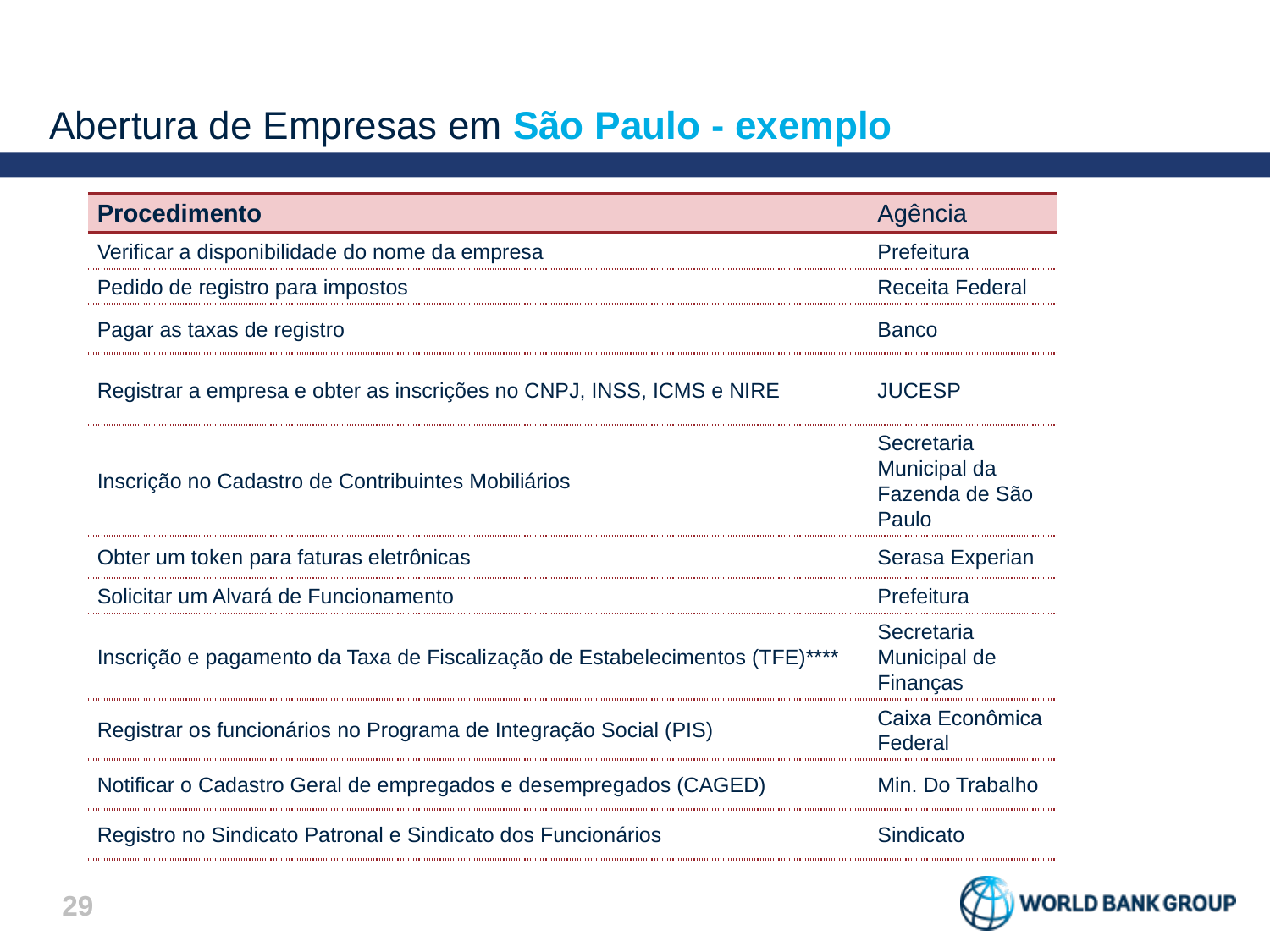

# Abertura de Empresas em São Paulo - exemplo
| Procedimento | Agência |
| --- | --- |
| Verificar a disponibilidade do nome da empresa | Prefeitura |
| Pedido de registro para impostos | Receita Federal |
| Pagar as taxas de registro | Banco |
| Registrar a empresa e obter as inscrições no CNPJ, INSS, ICMS e NIRE | JUCESP |
| Inscrição no Cadastro de Contribuintes Mobiliários | Secretaria Municipal da Fazenda de São Paulo |
| Obter um token para faturas eletrônicas | Serasa Experian |
| Solicitar um Alvará de Funcionamento | Prefeitura |
| Inscrição e pagamento da Taxa de Fiscalização de Estabelecimentos (TFE)\*\*\*\* | Secretaria Municipal de Finanças |
| Registrar os funcionários no Programa de Integração Social (PIS) | Caixa Econômica Federal |
| Notificar o Cadastro Geral de empregados e desempregados (CAGED) | Min. Do Trabalho |
| Registro no Sindicato Patronal e Sindicato dos Funcionários | Sindicato |
29